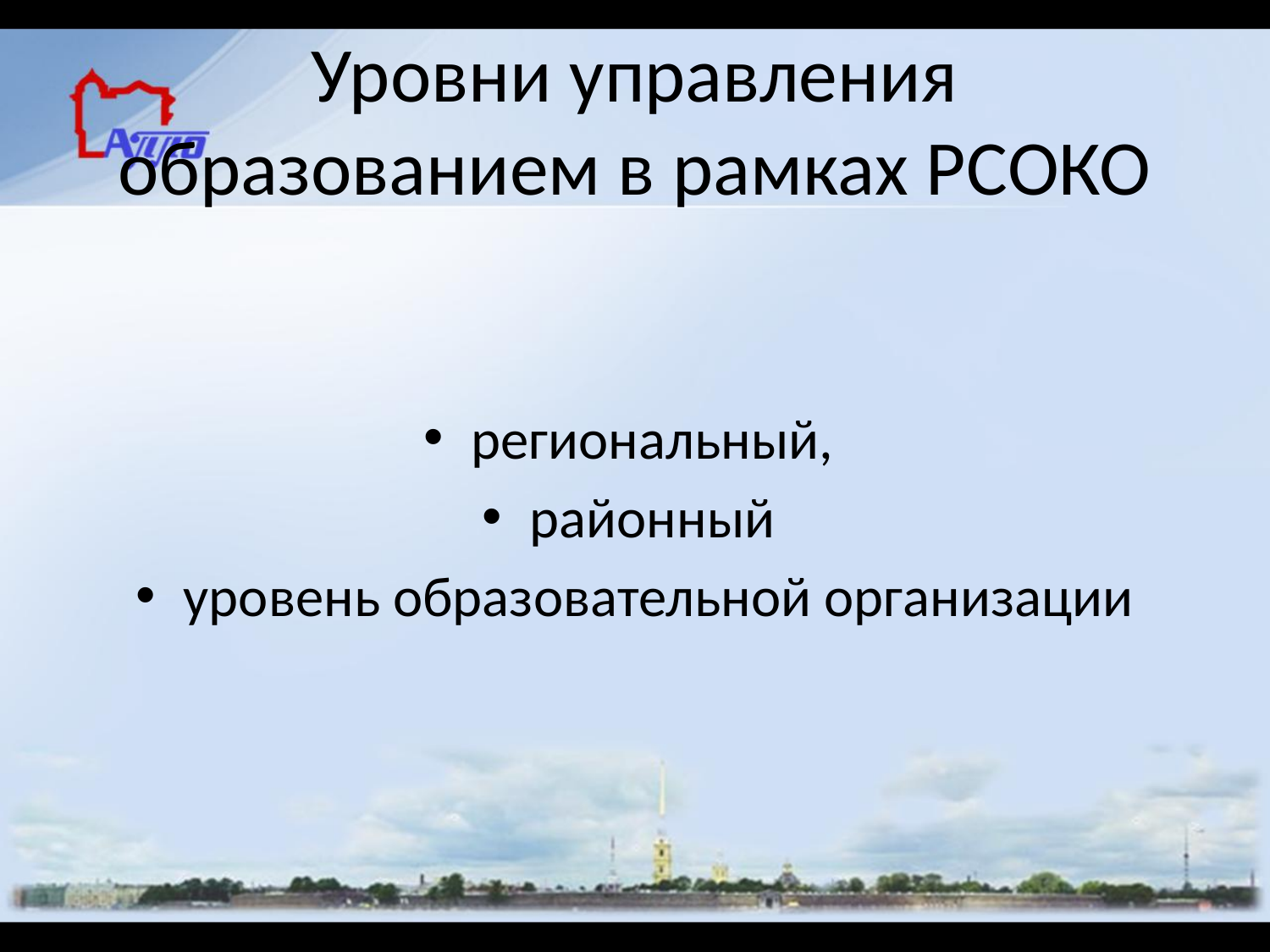

# Уровни управления образованием в рамках РСОКО
региональный,
районный
уровень образовательной организации